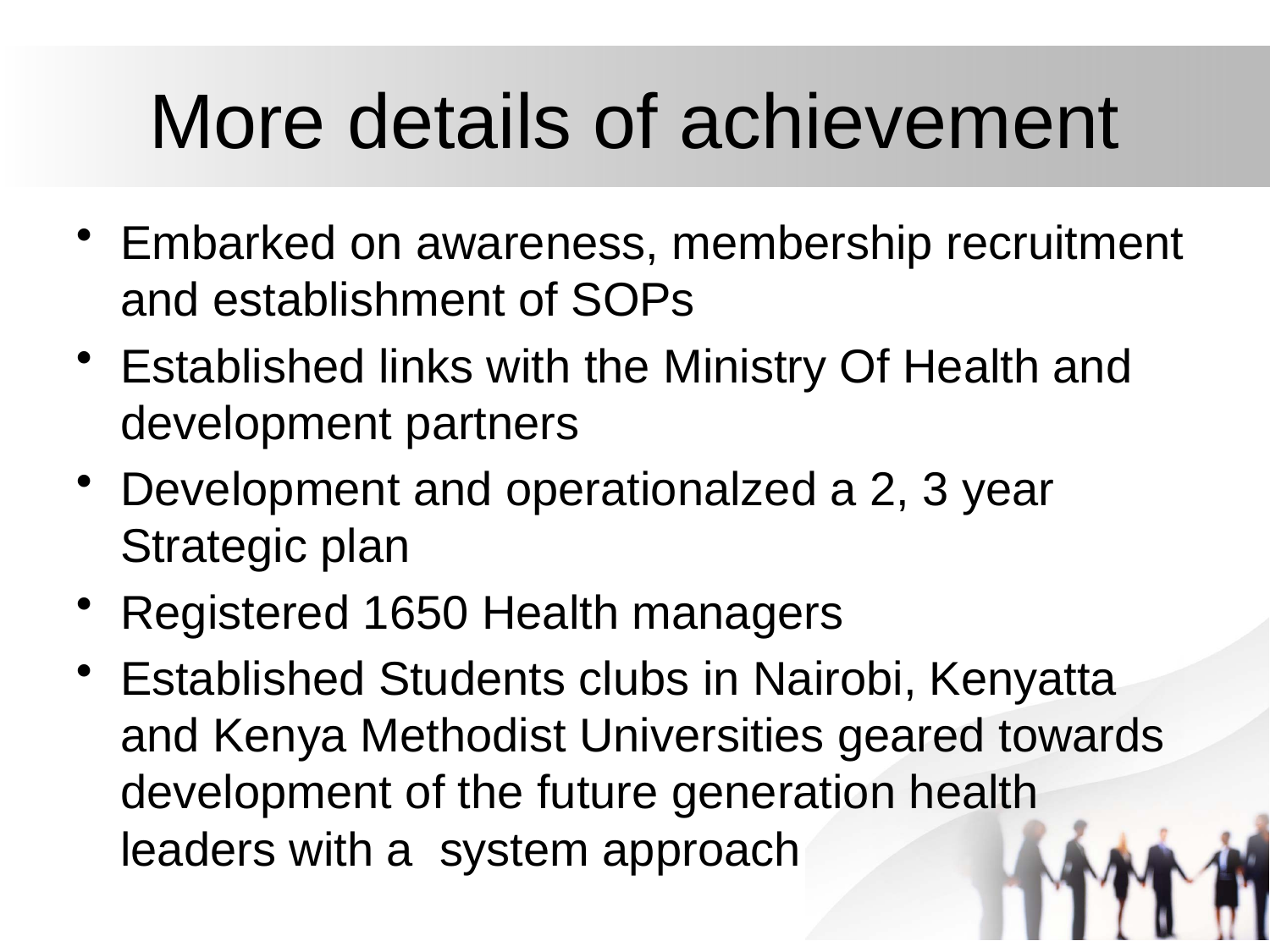

# More details of achievement
Embarked on awareness, membership recruitment and establishment of SOPs
Established links with the Ministry Of Health and development partners
Development and operationalzed a 2, 3 year Strategic plan
Registered 1650 Health managers
Established Students clubs in Nairobi, Kenyatta and Kenya Methodist Universities geared towards development of the future generation health leaders with a  system approach

26